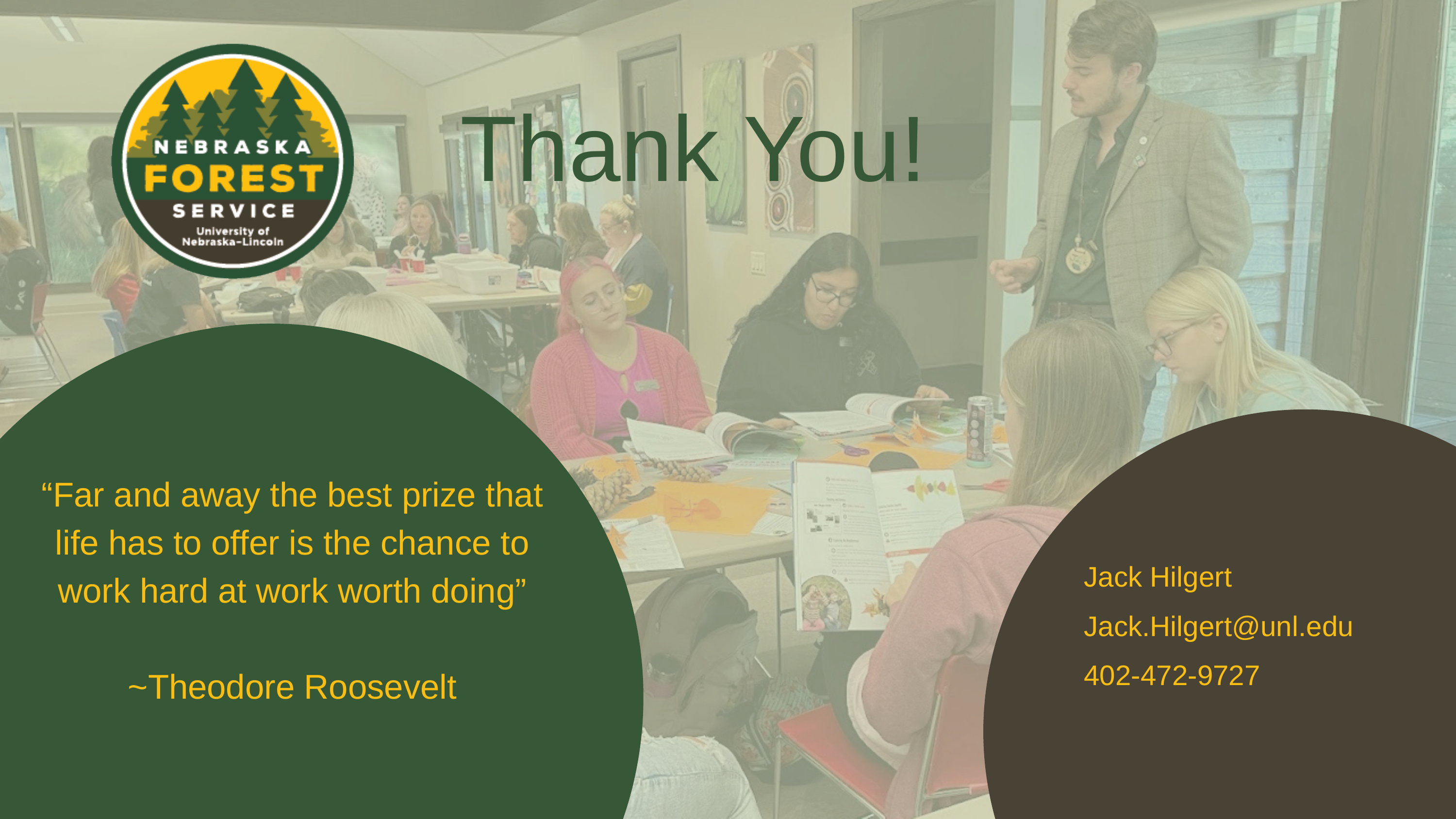

Thank You!

“Far and away the best prize that life has to offer is the chance to work hard at work worth doing”

~Theodore Roosevelt

Jack Hilgert
Jack.Hilgert@unl.edu
402-472-9727